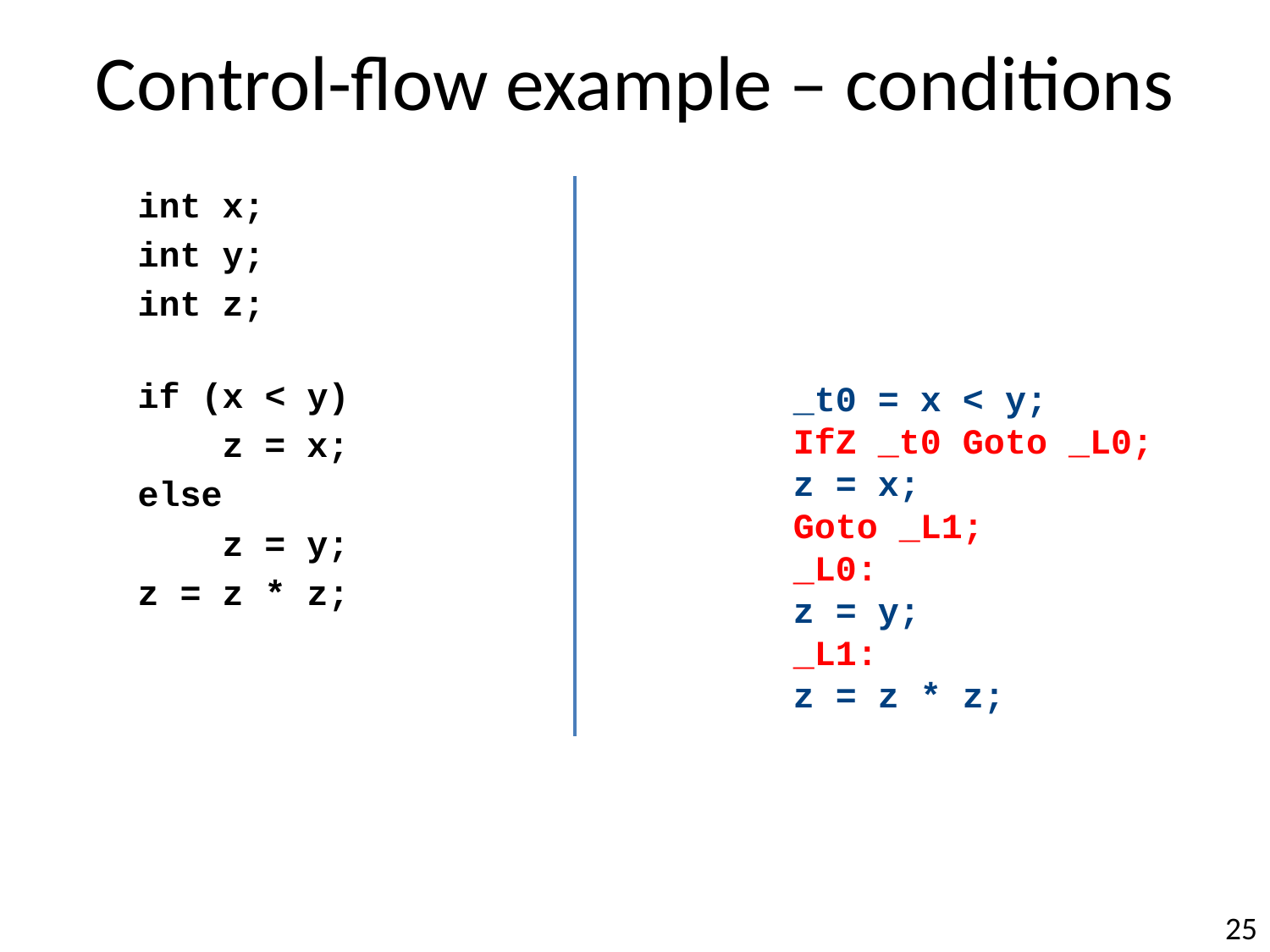

# Control-flow example – conditions
int x;
int y;
int z;
if (x < y)
    z = x;
else
    z = y;
z = z * z;
_t0 = x < y;
IfZ _t0 Goto _L0;
z = x;
Goto _L1;
_L0:
z = y;
_L1:
z = z * z;
25